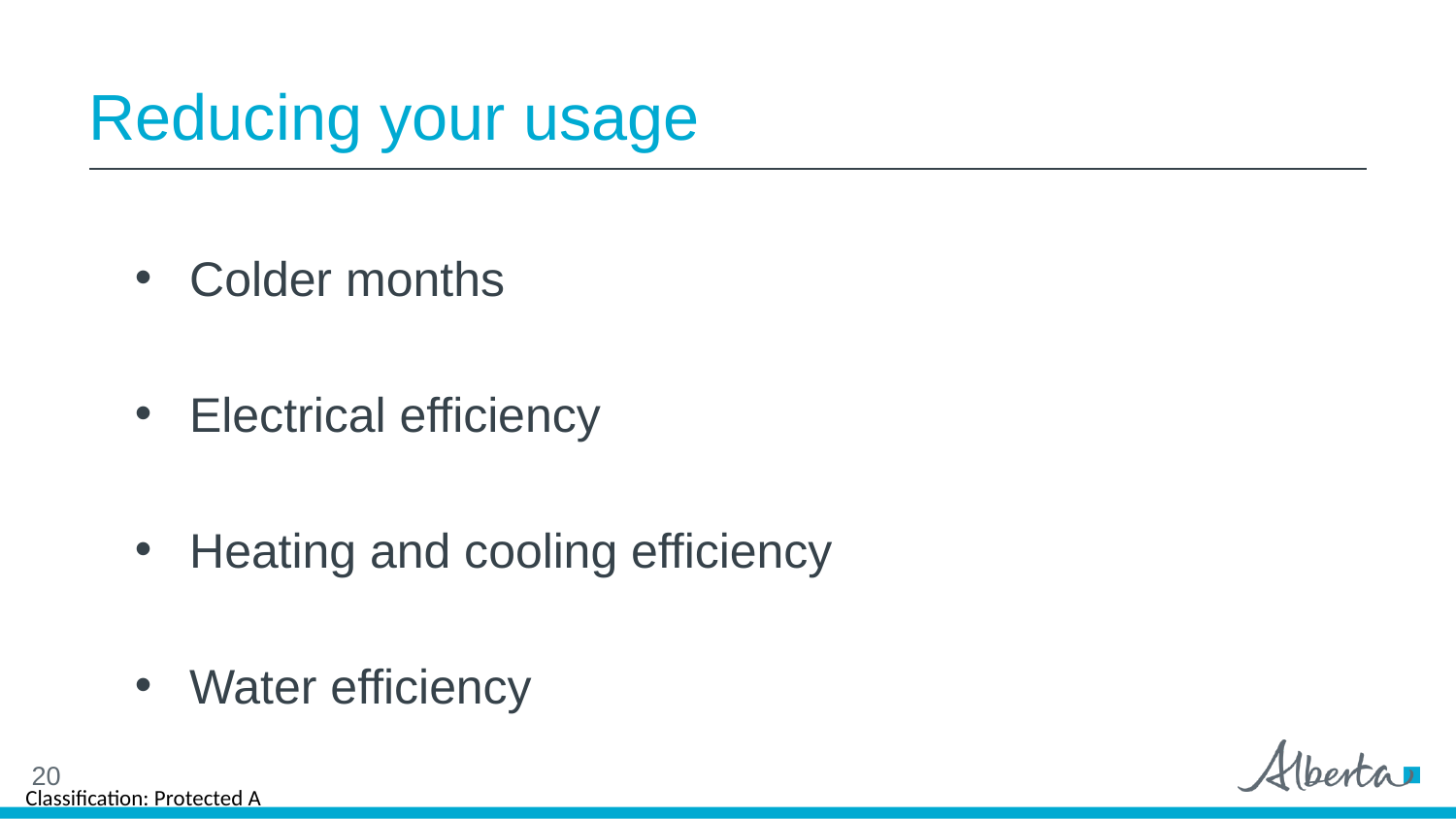

# Reducing your usage
Colder months

Electrical efficiency

Heating and cooling efficiency

Water efficiency
20